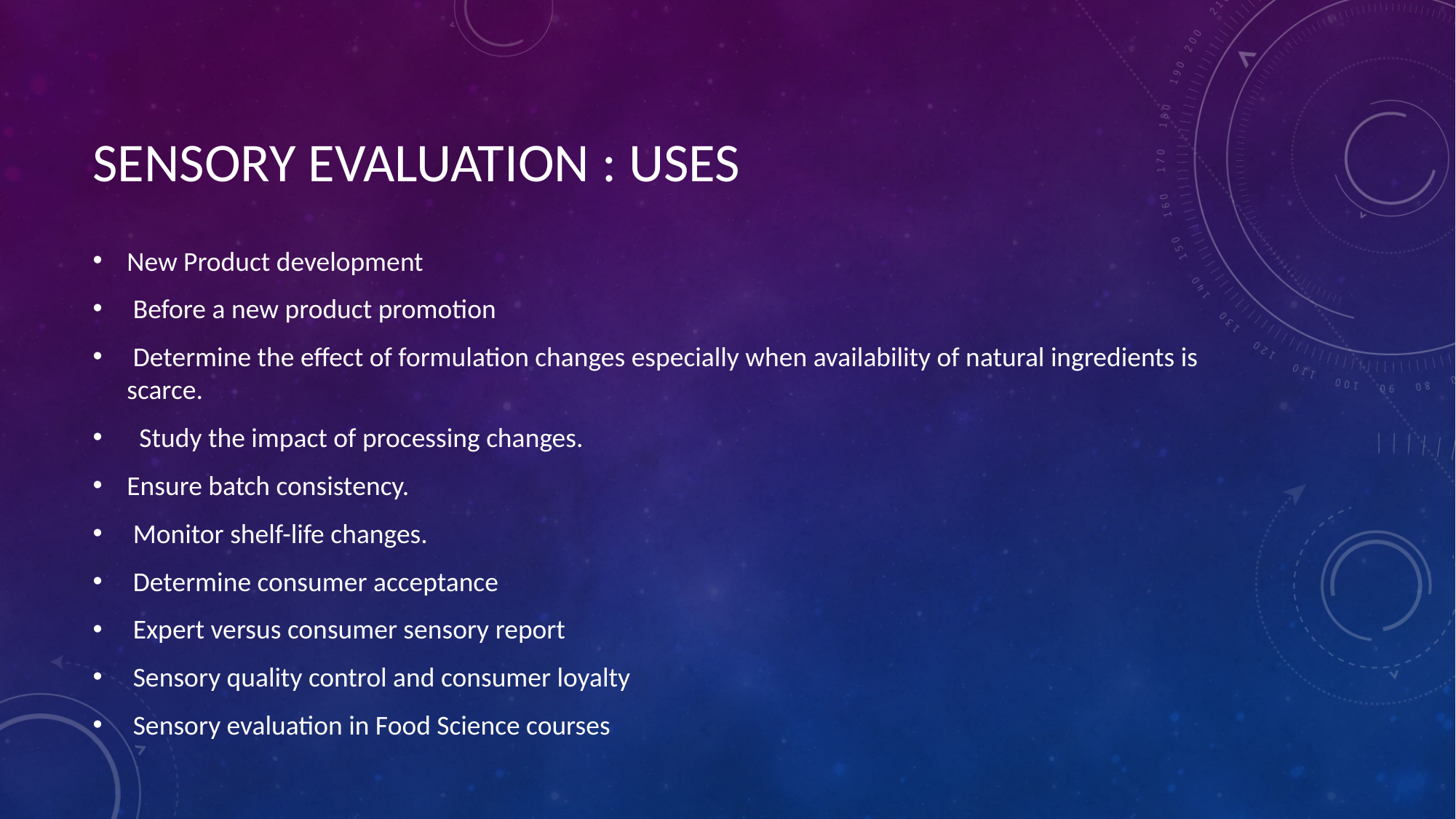

# SENSORY EVALUATION : USES
New Product development
 Before a new product promotion
 Determine the effect of formulation changes especially when availability of natural ingredients is scarce.
  Study the impact of processing changes.
Ensure batch consistency.
 Monitor shelf-life changes.
 Determine consumer acceptance
 Expert versus consumer sensory report
 Sensory quality control and consumer loyalty
 Sensory evaluation in Food Science courses